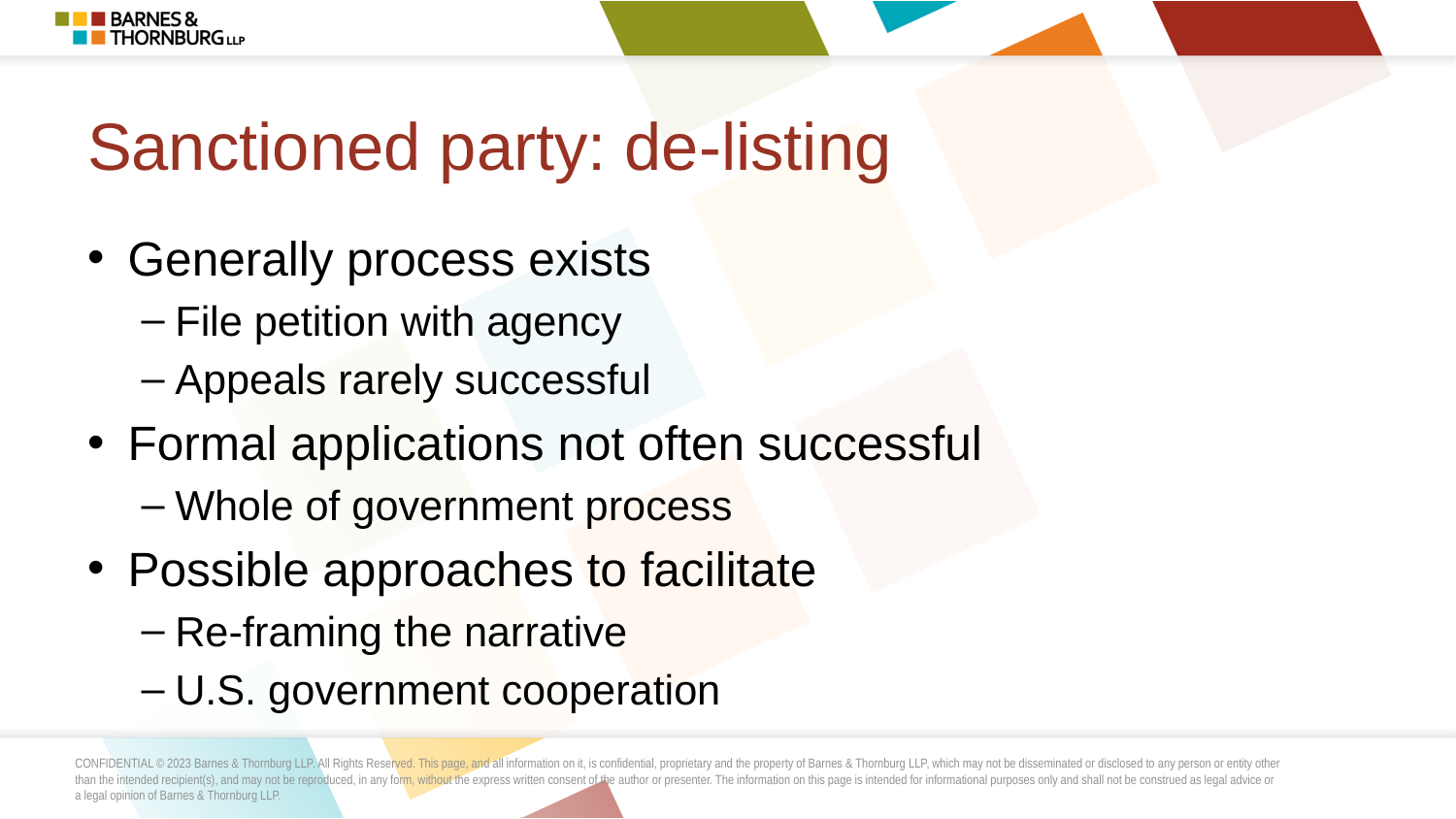

# Sanctioned party: de-listing
Generally process exists
File petition with agency
Appeals rarely successful
Formal applications not often successful
Whole of government process
Possible approaches to facilitate
Re-framing the narrative
U.S. government cooperation